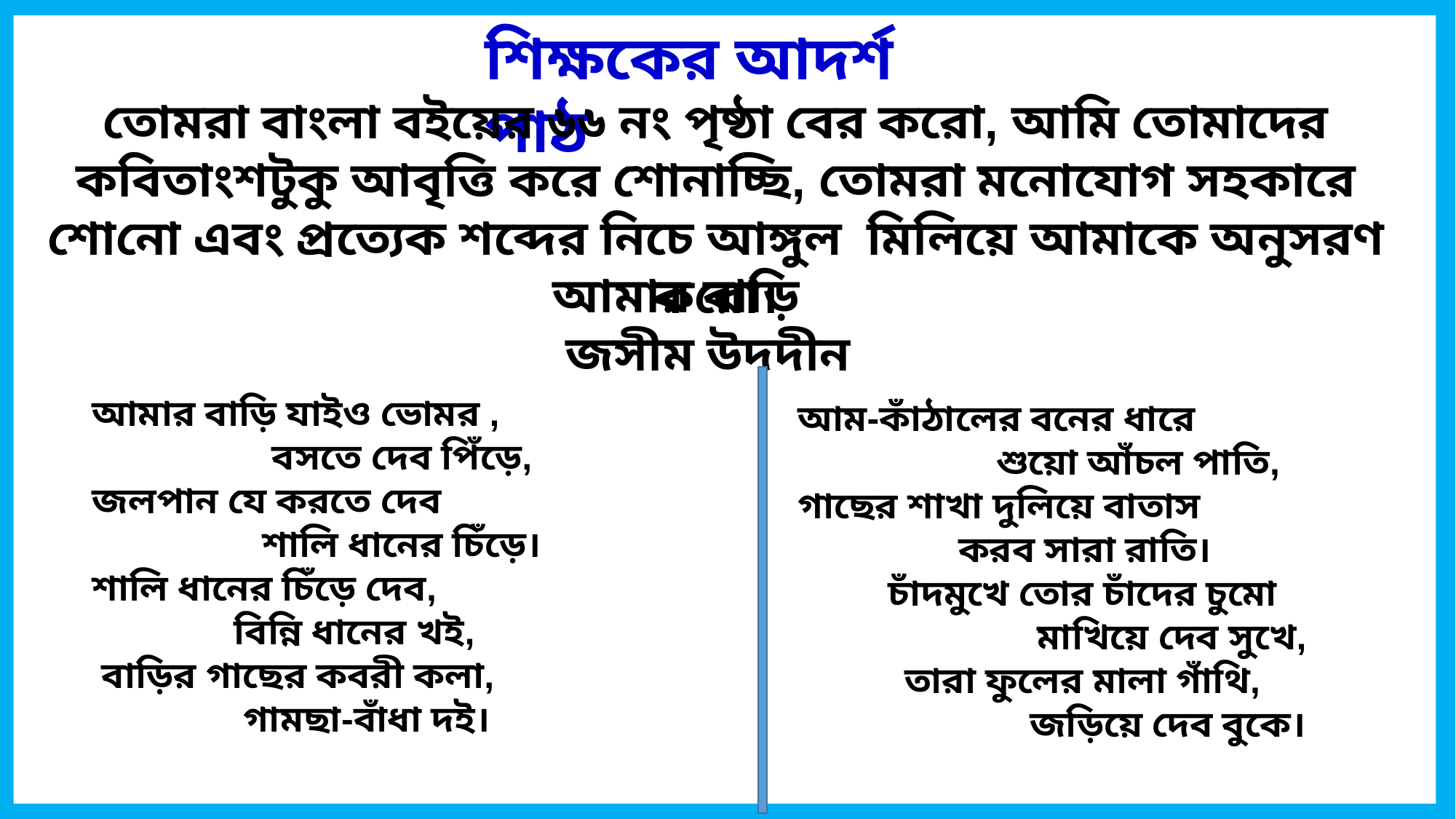

শিক্ষকের আদর্শ পাঠ
তোমরা বাংলা বইয়ের ৬৬ নং পৃষ্ঠা বের করো, আমি তোমাদের কবিতাংশটুকু আবৃত্তি করে শোনাচ্ছি, তোমরা মনোযোগ সহকারে শোনো এবং প্রত্যেক শব্দের নিচে আঙ্গুল  মিলিয়ে আমাকে অনুসরণ করো।

       আমার বাড়ি
        জসীম উদদীন

আমার বাড়ি যাইও ভোমর ,
                   বসতে দেব পিঁড়ে,
জলপান যে করতে দেব
                  শালি ধানের চিঁড়ে।
শালি ধানের চিঁড়ে দেব,
               বিন্নি ধানের খই,
 বাড়ির গাছের কবরী কলা,
                গামছা-বাঁধা দই।

আম-কাঁঠালের বনের ধারে
                     শুয়ো আঁচল পাতি,
গাছের শাখা দুলিয়ে বাতাস
                 করব সারা রাতি।
চাঁদমুখে তোর চাঁদের চুমো
                    মাখিয়ে দেব সুখে,
তারা ফুলের মালা গাঁথি,
                   জড়িয়ে দেব বুকে।